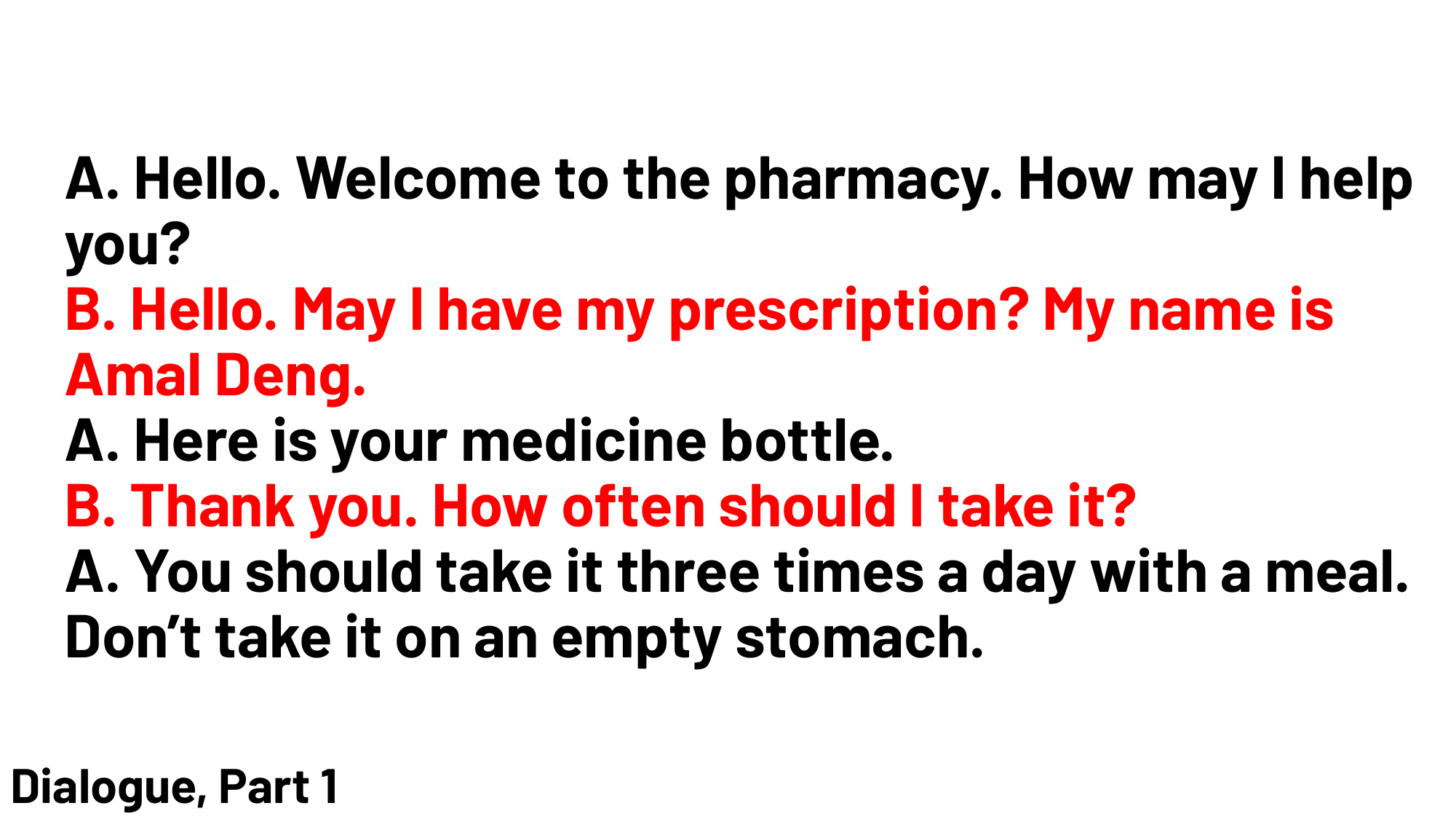

# A. Hello. Welcome to the pharmacy. How may I help you? B. Hello. May I have my prescription? My name is Amal Deng. A. Here is your medicine bottle. B. Thank you. How often should I take it? A. You should take it three times a day with a meal. Don’t take it on an empty stomach.
Dialogue, Part 1